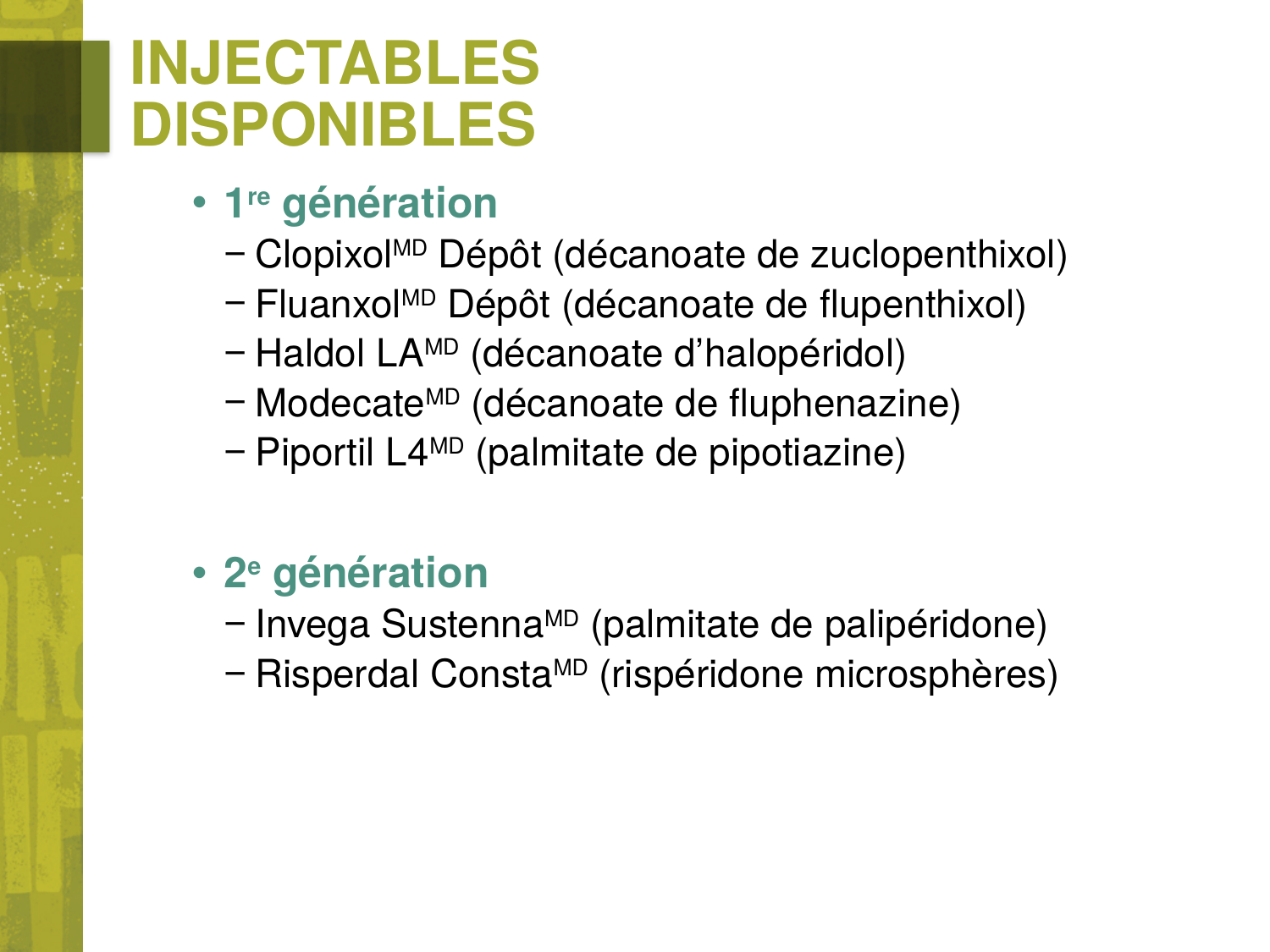

# Injectables disponibles
1re génération
ClopixolMD Dépôt (décanoate de zuclopenthixol)
FluanxolMD Dépôt (décanoate de flupenthixol)
Haldol LAMD (décanoate d’halopéridol)
ModecateMD (décanoate de fluphenazine)
Piportil L4MD (palmitate de pipotiazine)

2e génération
Invega SustennaMD (palmitate de palipéridone)
Risperdal ConstaMD (rispéridone microsphères)